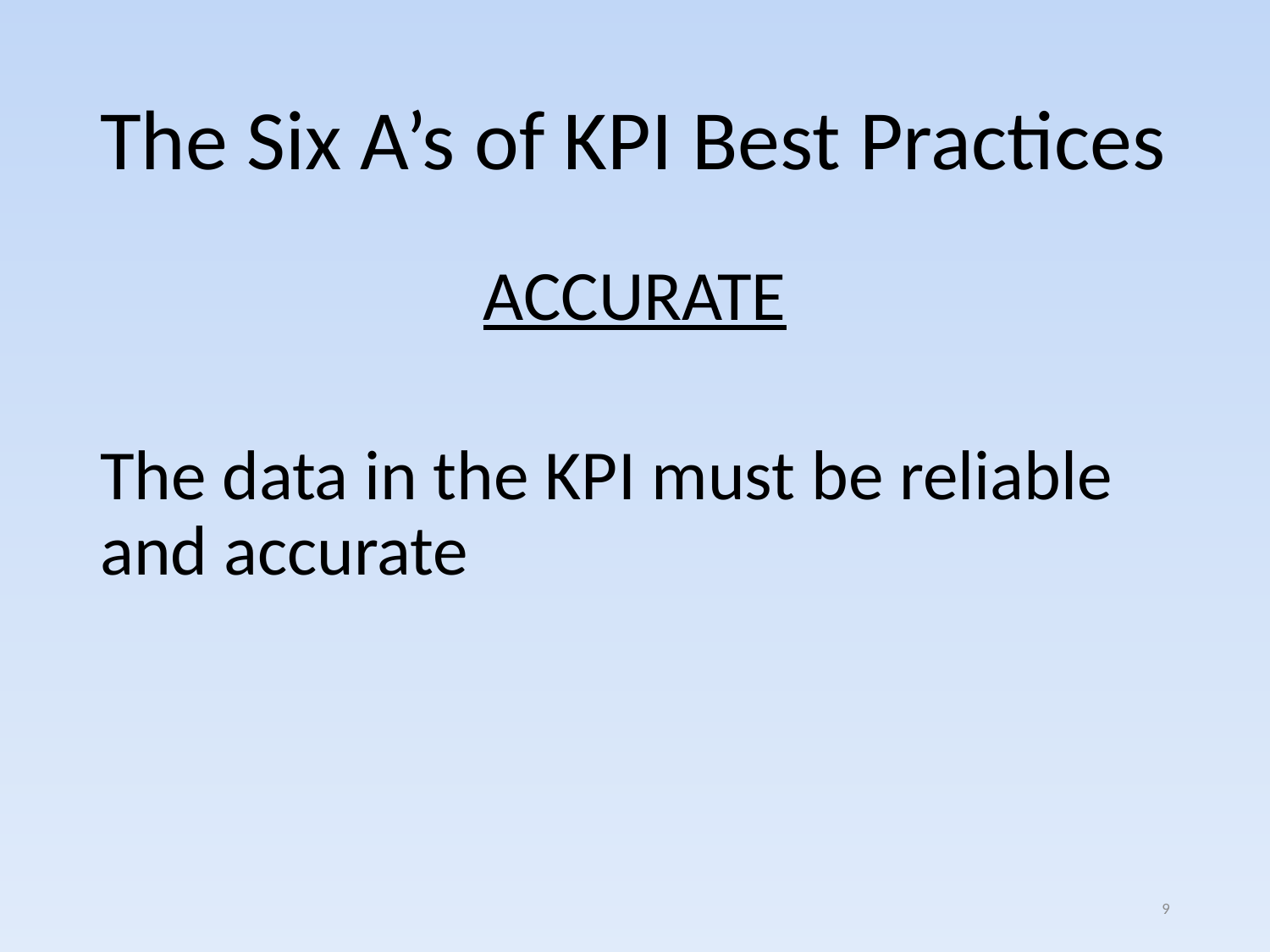

# The Six A’s of KPI Best Practices
ACCURATE

The data in the KPI must be reliable and accurate
9